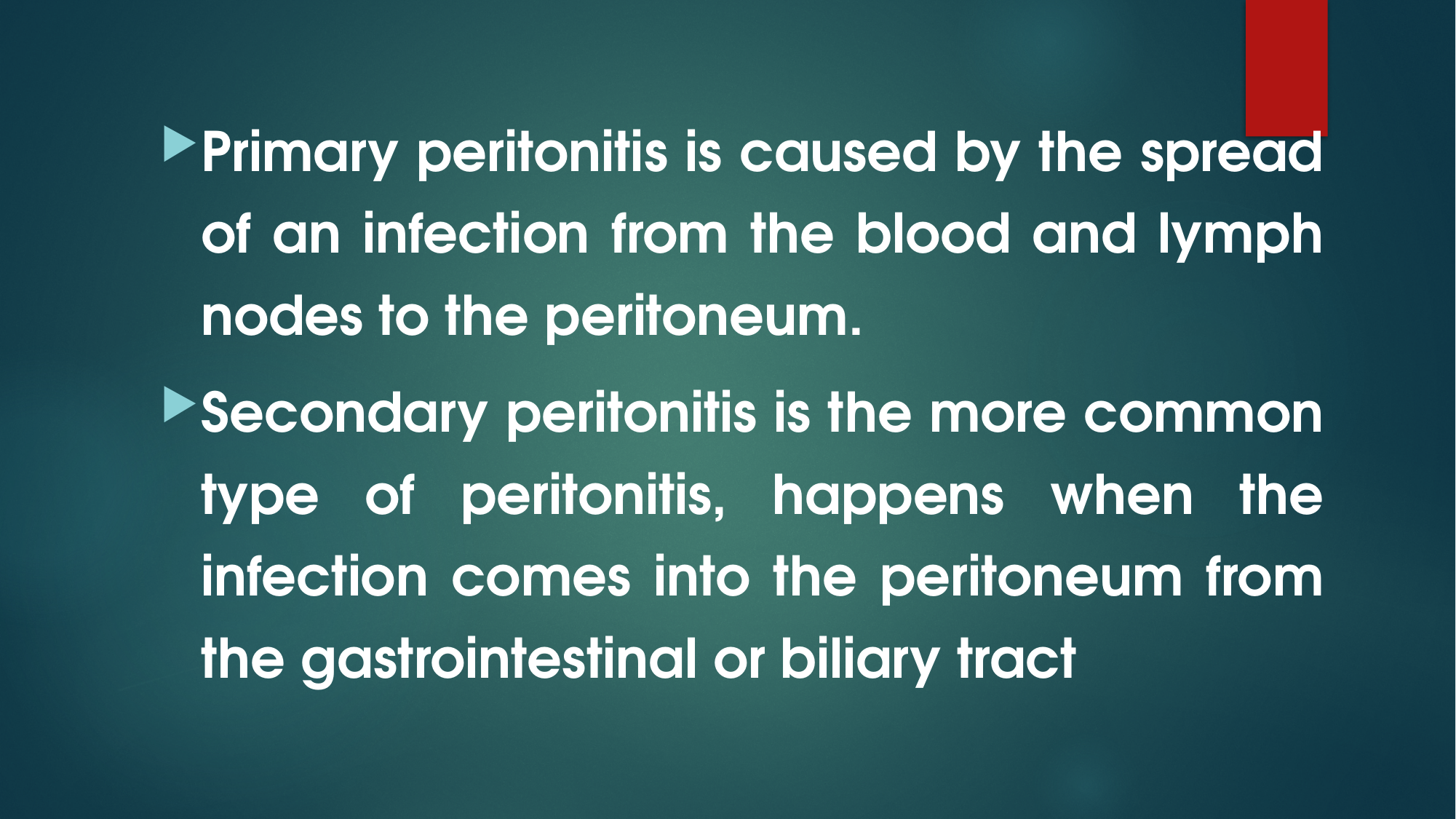

Primary peritonitis is caused by the spread of an infection from the blood and lymph nodes to the peritoneum.
Secondary peritonitis is the more common type of peritonitis, happens when the infection comes into the peritoneum from the gastrointestinal or biliary tract